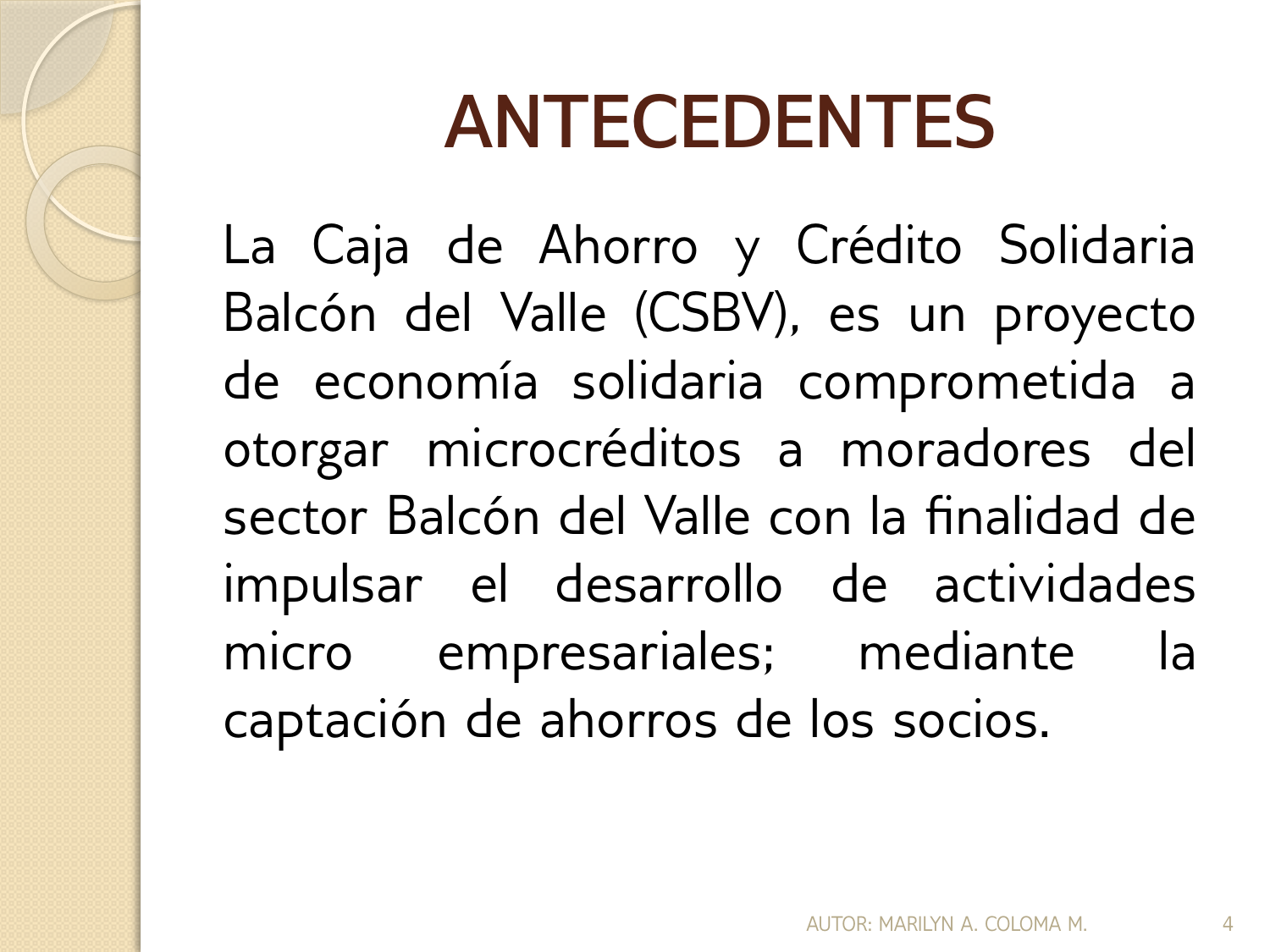

# ANTECEDENTES
La Caja de Ahorro y Crédito Solidaria Balcón del Valle (CSBV), es un proyecto de economía solidaria comprometida a otorgar microcréditos a moradores del sector Balcón del Valle con la finalidad de impulsar el desarrollo de actividades micro empresariales; mediante la captación de ahorros de los socios.
AUTOR: MARILYN A. COLOMA M.
4